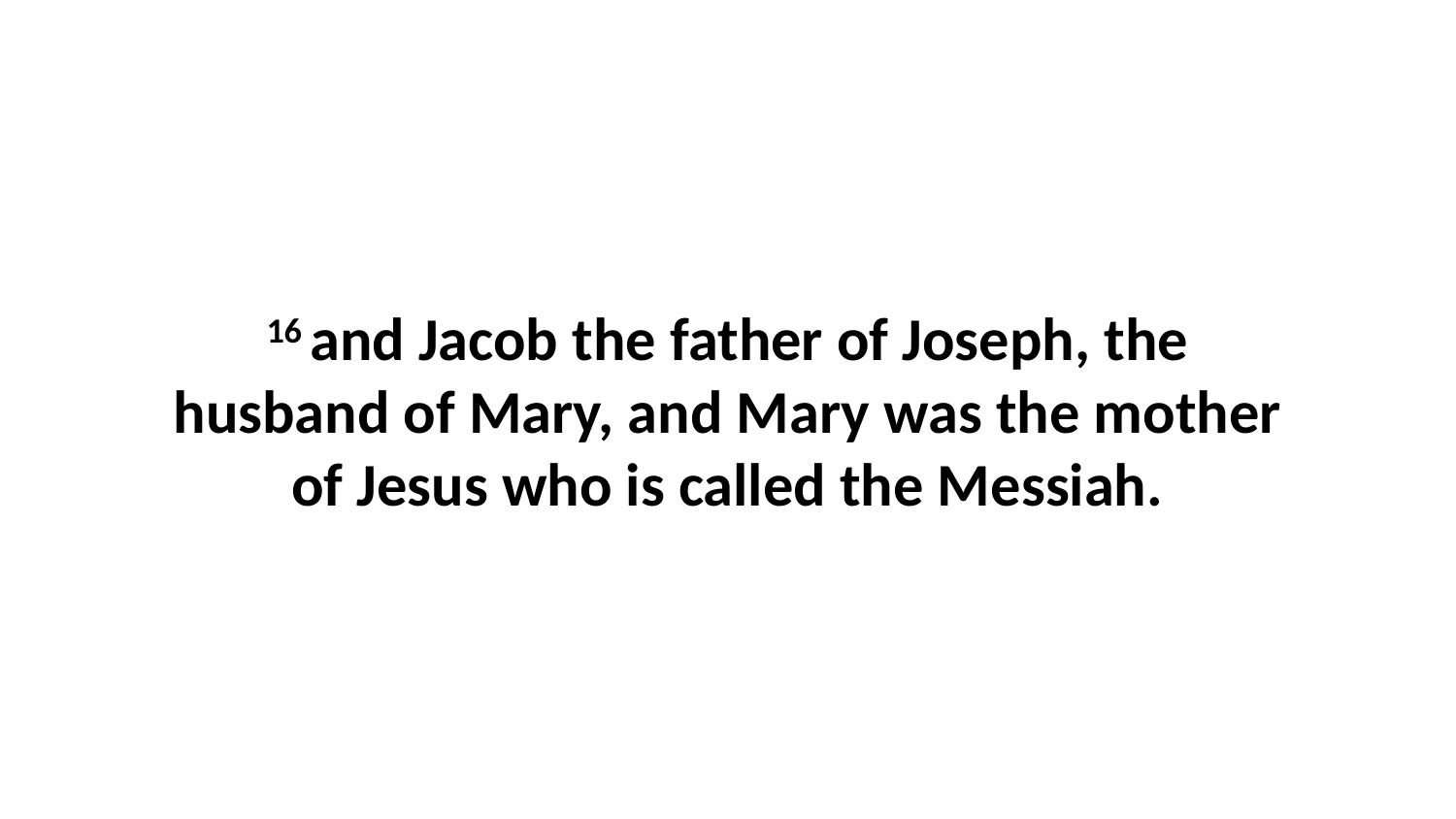

16 and Jacob the father of Joseph, the husband of Mary, and Mary was the mother of Jesus who is called the Messiah.